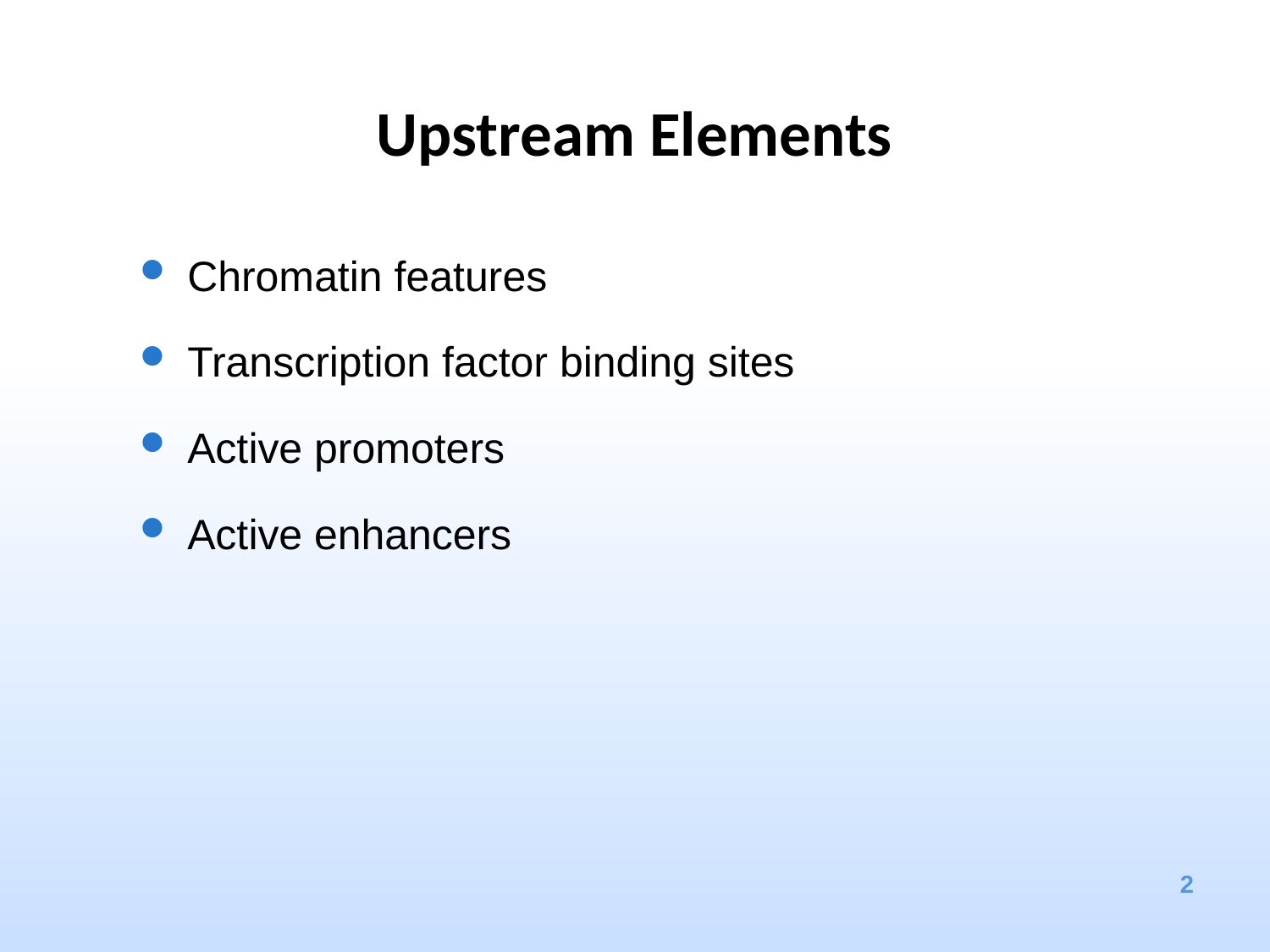

# Upstream Elements
Chromatin features
Transcription factor binding sites
Active promoters
Active enhancers

2